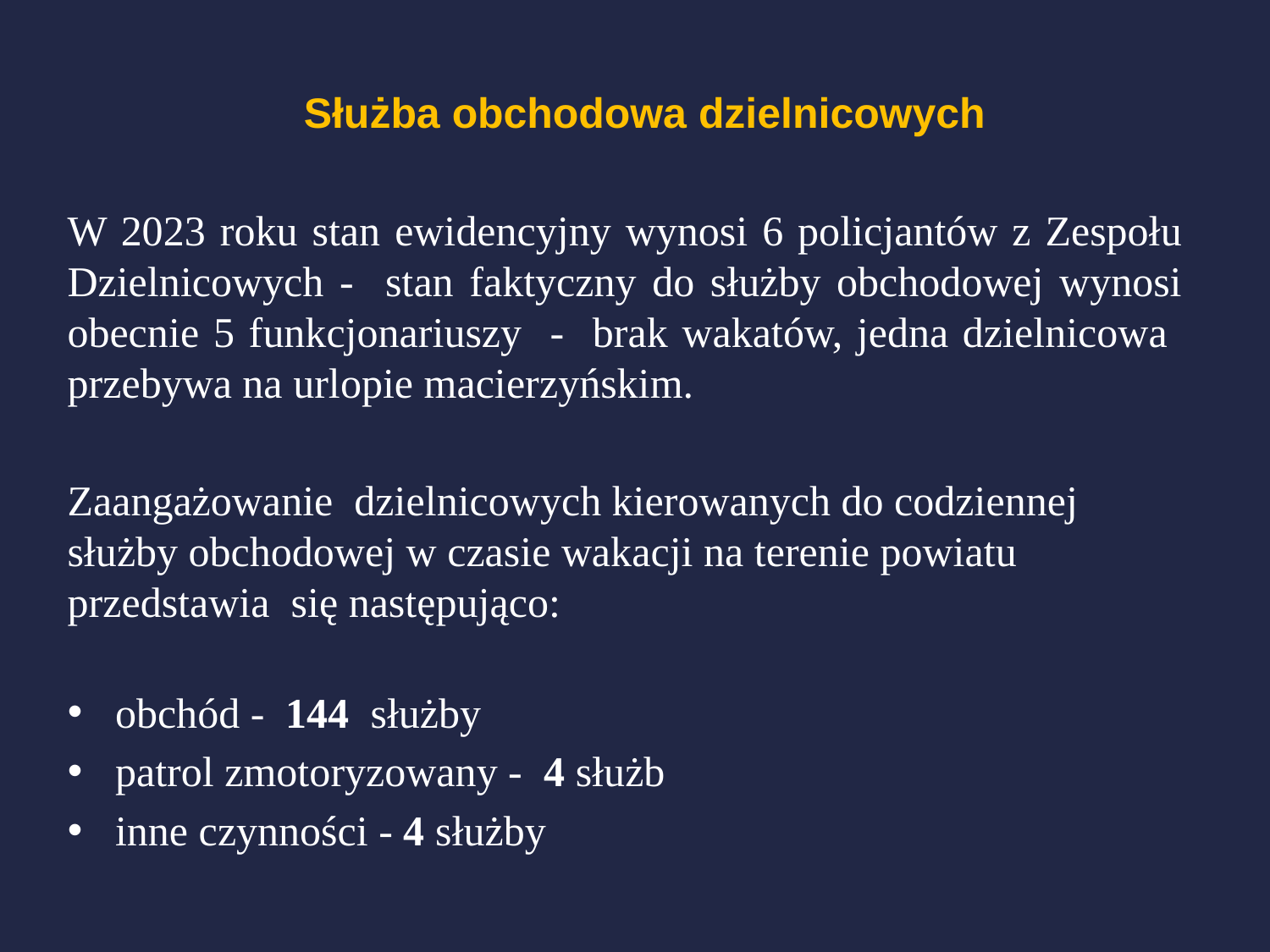

Służba obchodowa dzielnicowych
W 2023 roku stan ewidencyjny wynosi 6 policjantów z Zespołu Dzielnicowych -  stan faktyczny do służby obchodowej wynosi obecnie 5 funkcjonariuszy  -  brak wakatów, jedna dzielnicowa  przebywa na urlopie macierzyńskim.

Zaangażowanie  dzielnicowych kierowanych do codziennej służby obchodowej w czasie wakacji na terenie powiatu  przedstawia  się następująco:
obchód -  144  służby
patrol zmotoryzowany -  4 służb
inne czynności - 4 służby